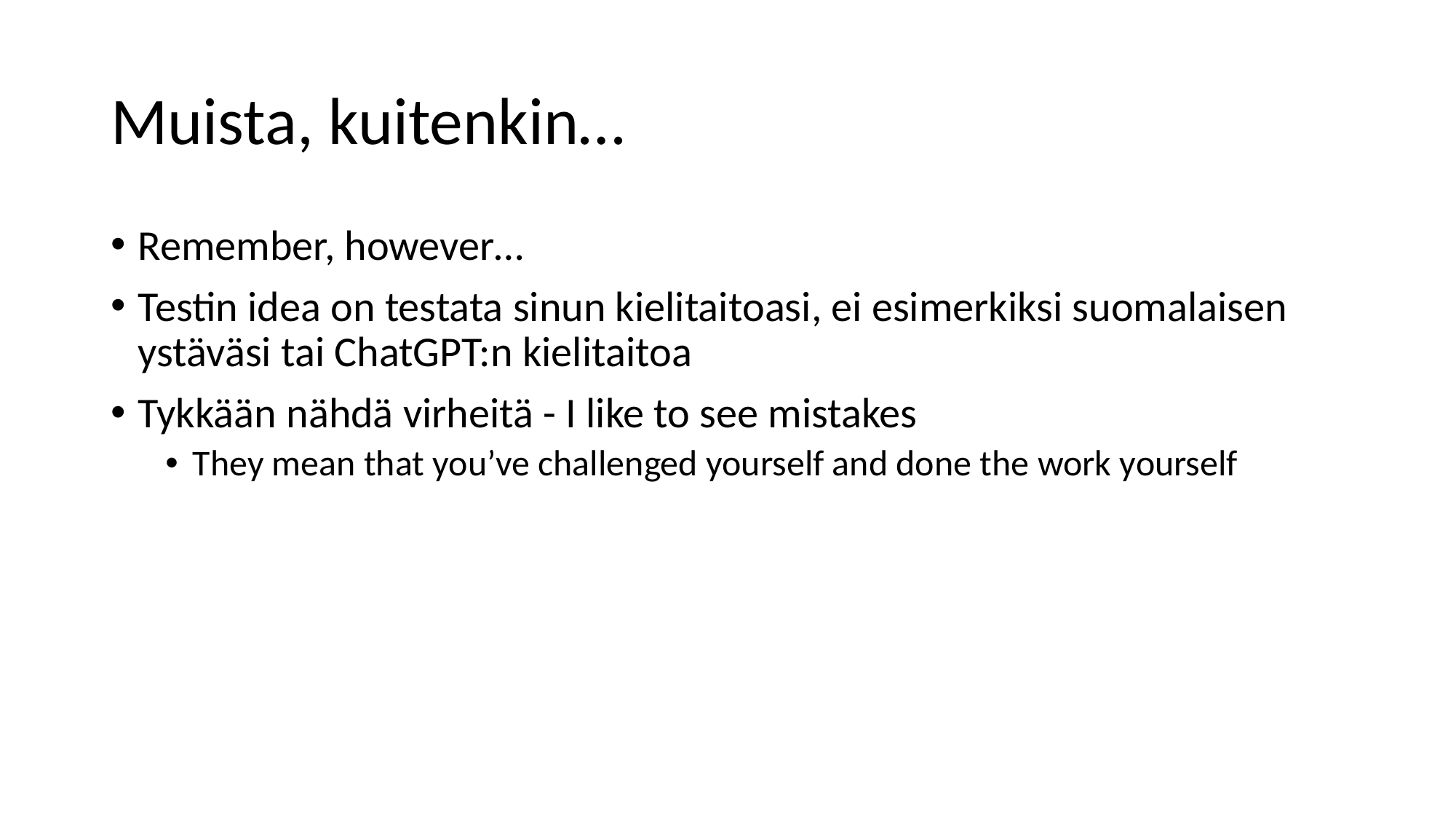

# Muista, kuitenkin…
Remember, however…
Testin idea on testata sinun kielitaitoasi, ei esimerkiksi suomalaisen ystäväsi tai ChatGPT:n kielitaitoa
Tykkään nähdä virheitä - I like to see mistakes
They mean that you’ve challenged yourself and done the work yourself